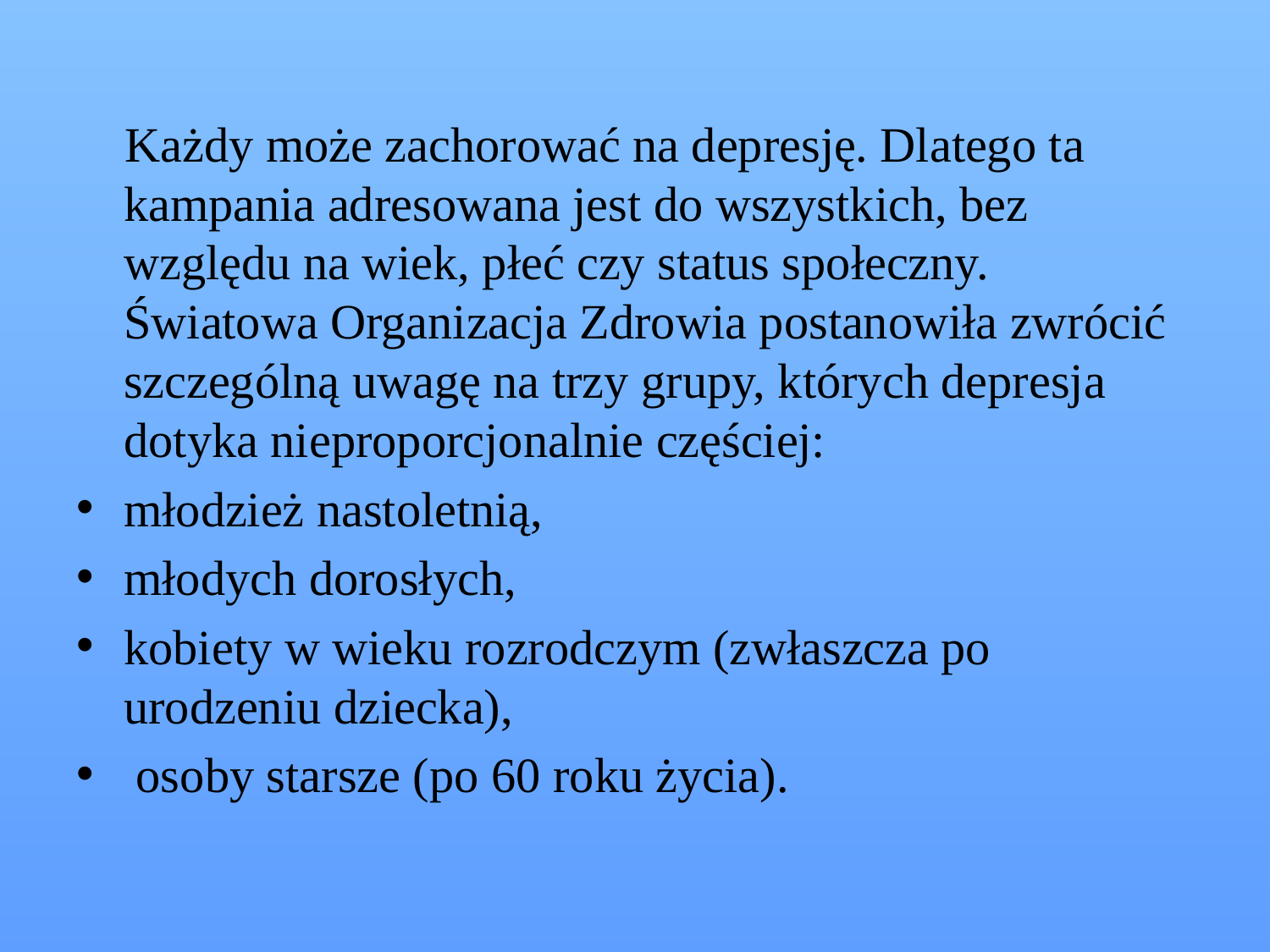

Każdy może zachorować na depresję. Dlatego ta kampania adresowana jest do wszystkich, bez względu na wiek, płeć czy status społeczny. Światowa Organizacja Zdrowia postanowiła zwrócić szczególną uwagę na trzy grupy, których depresja dotyka nieproporcjonalnie częściej:
młodzież nastoletnią,
młodych dorosłych,
kobiety w wieku rozrodczym (zwłaszcza po urodzeniu dziecka),
 osoby starsze (po 60 roku życia).